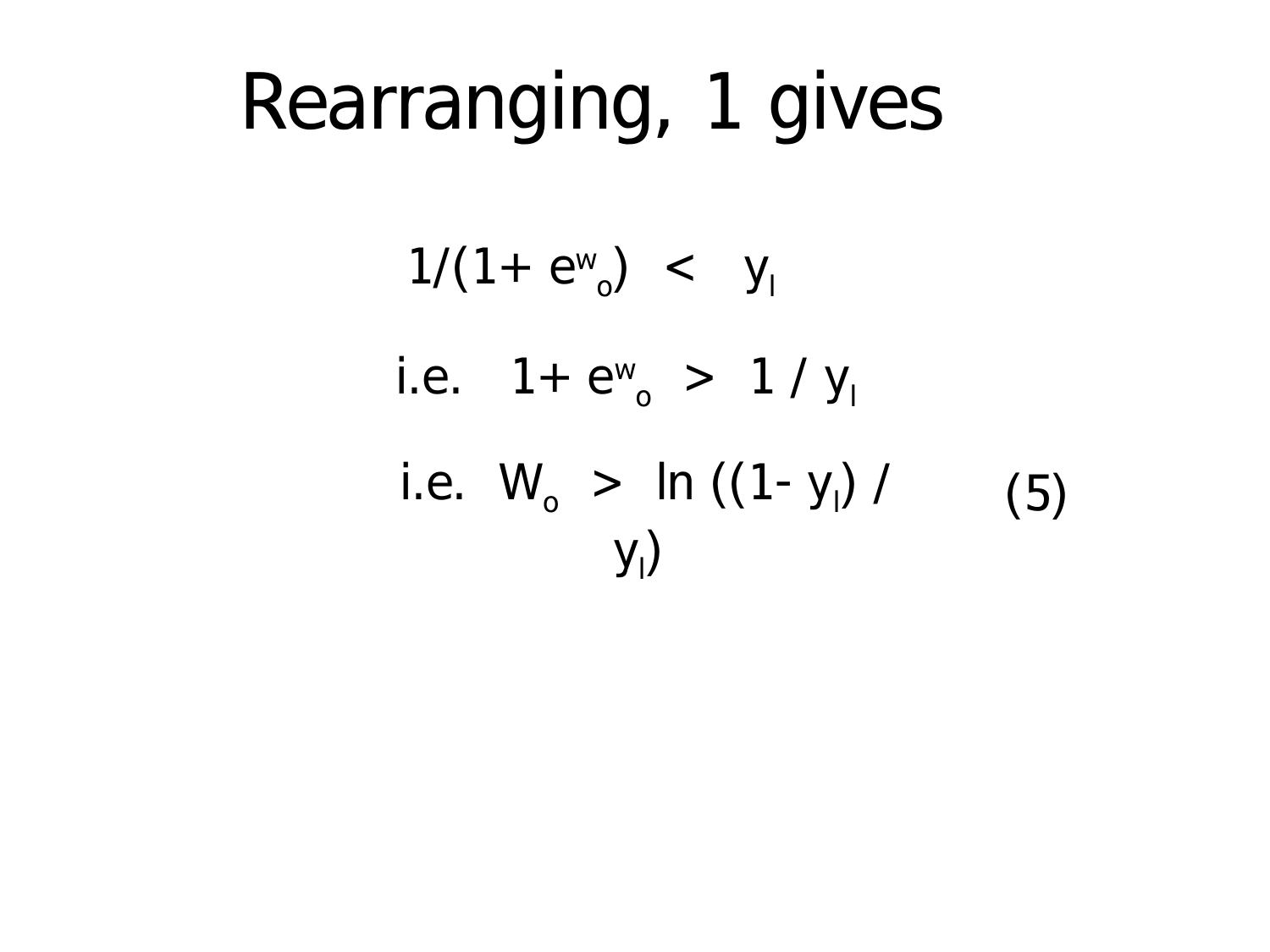

Rearranging, 1 gives

1/(1+ ewo)  <   yl
i.e.   1+ ewo  >  1 / yl
 i.e.  Wo  >  ln ((1- yl) / yl)
(5)